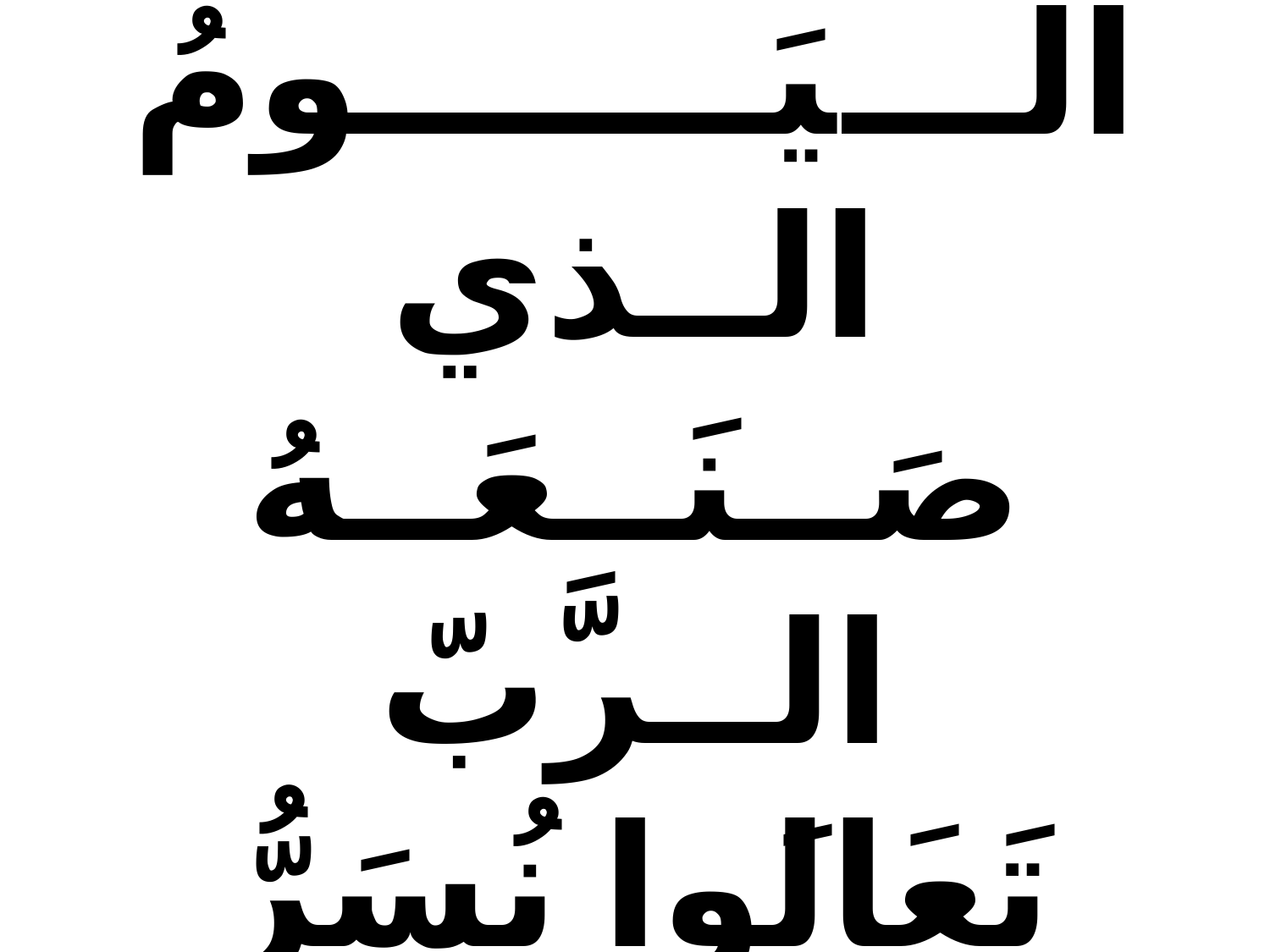

هَـــذا هُـــوَ الـــيَـــــــومُ
الــذي صَــنَــعَــهُ الــرَّبّ
تَعَالَوا نُسَرُّ ونَفرَحُ فِـيهِ